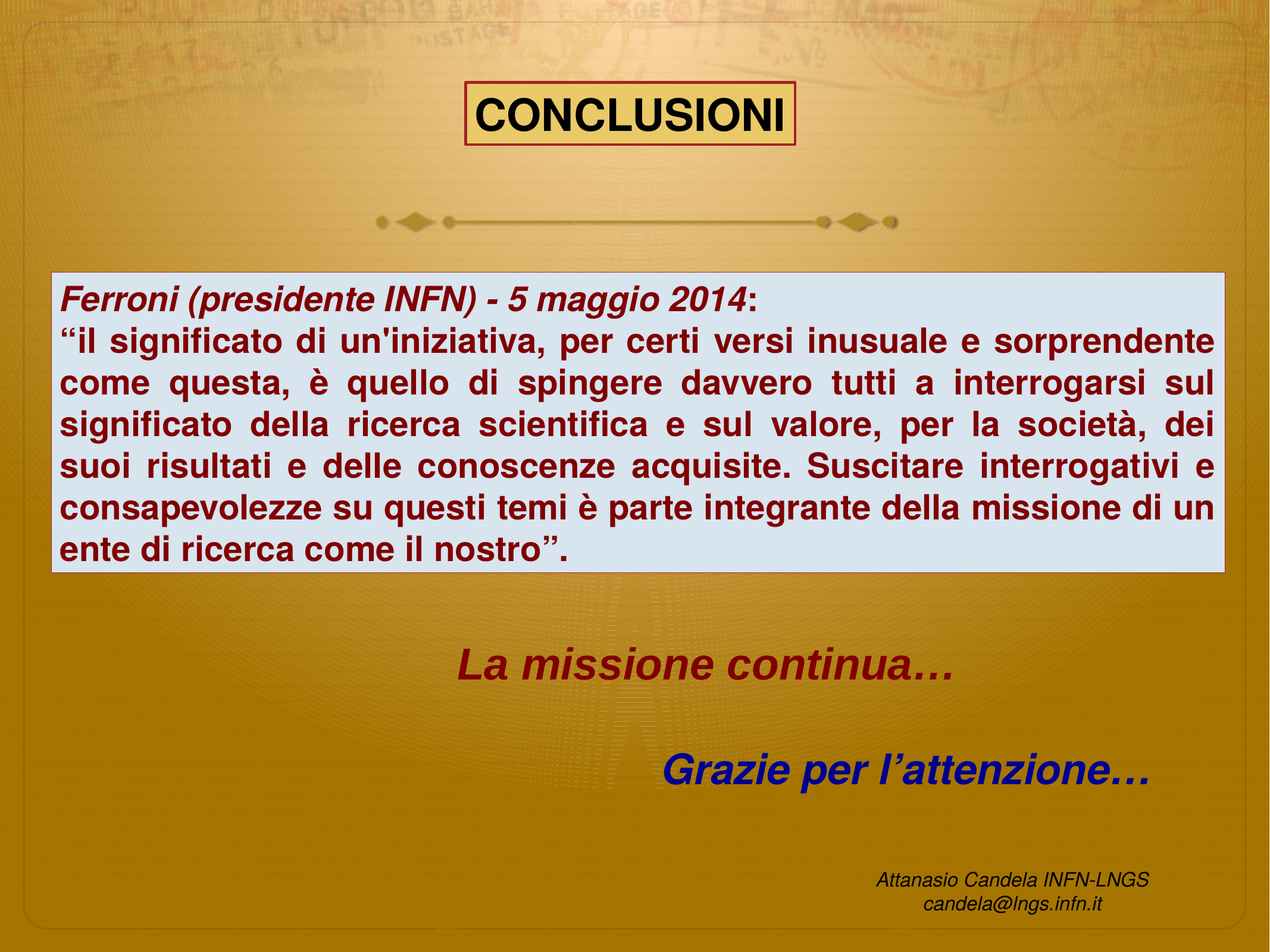

CONCLUSIONI
Ferroni (presidente INFN) - 5 maggio 2014:
“il significato di un'iniziativa, per certi versi inusuale e sorprendente come questa, è quello di spingere davvero tutti a interrogarsi sul significato della ricerca scientifica e sul valore, per la società, dei suoi risultati e delle conoscenze acquisite. Suscitare interrogativi e consapevolezze su questi temi è parte integrante della missione di un ente di ricerca come il nostro”.
La missione continua…
Grazie per l’attenzione…
Attanasio Candela INFN-LNGS
candela@lngs.infn.it